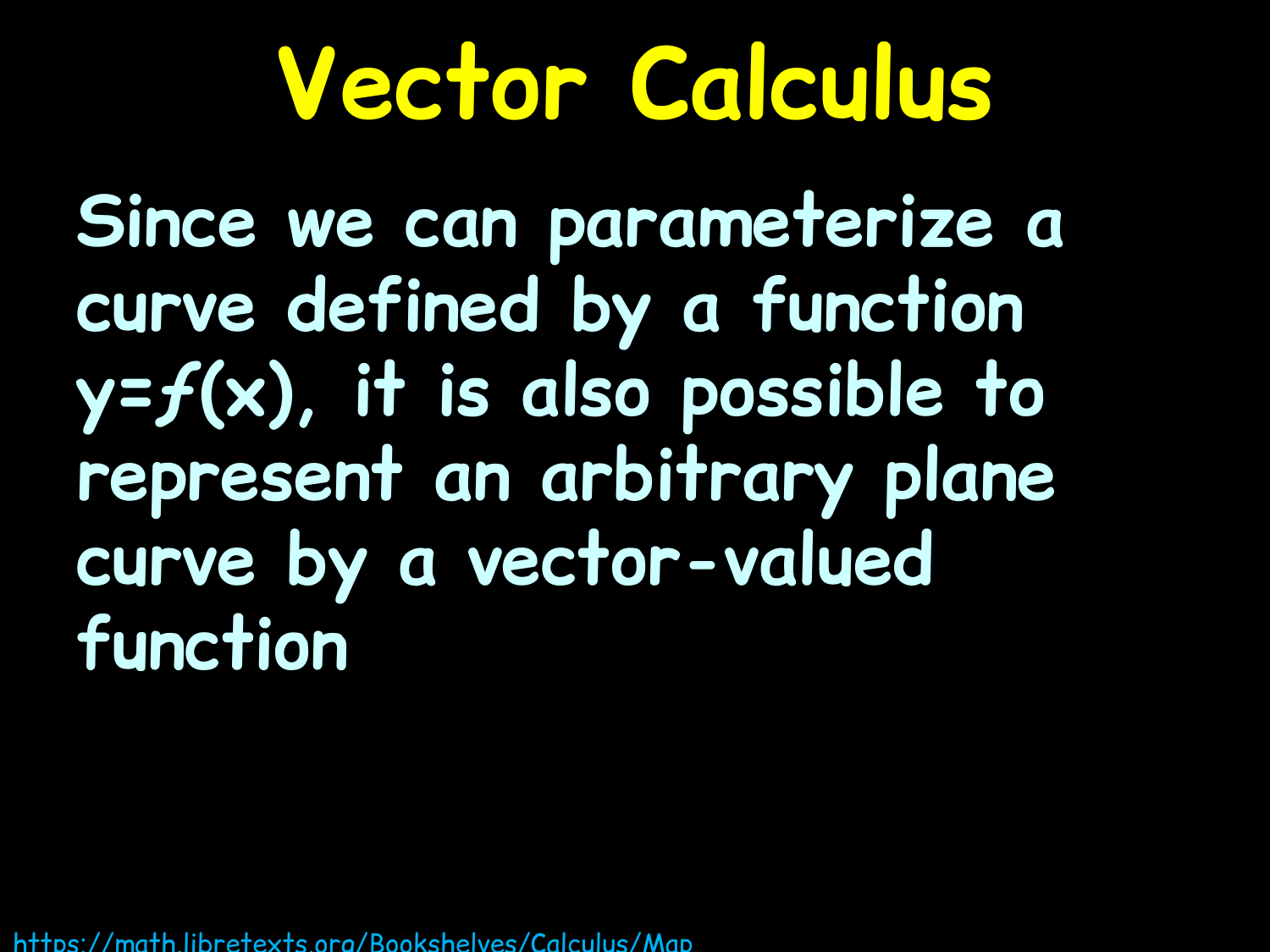

# Vector Calculus
Since we can parameterize a curve defined by a function  y=ƒ(x), it is also possible to represent an arbitrary plane curve by a vector-valued function
https://math.libretexts.org/Bookshelves/Calculus/Map%3A_Calculus__Early_Transcendentals_(Stewart)/13%3A_Vector_Functions/13.01%3A_Vector_Functions_and_Space_Curves